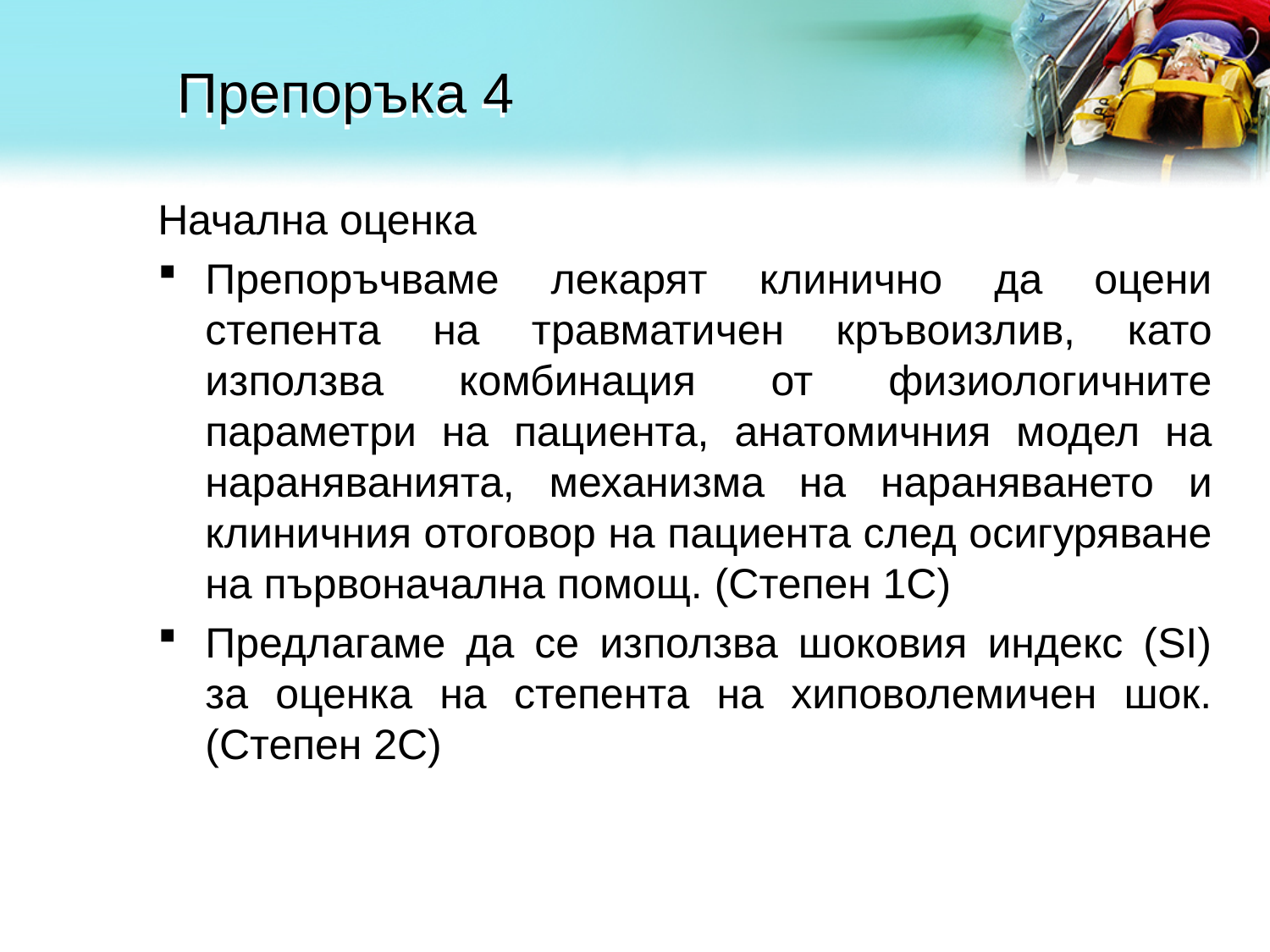

# Препоръка 4
Начална оценка
Препоръчваме лекарят клинично да оцени степента на травматичен кръвоизлив, като използва комбинация от физиологичните параметри на пациента, анатомичния модел на нараняванията, механизма на нараняването и клиничния отоговор на пациента след осигуряване на първоначална помощ. (Степен 1С)
Предлагаме да се използва шоковия индекс (SI) за оценка на степента на хиповолемичен шок. (Степен 2С)